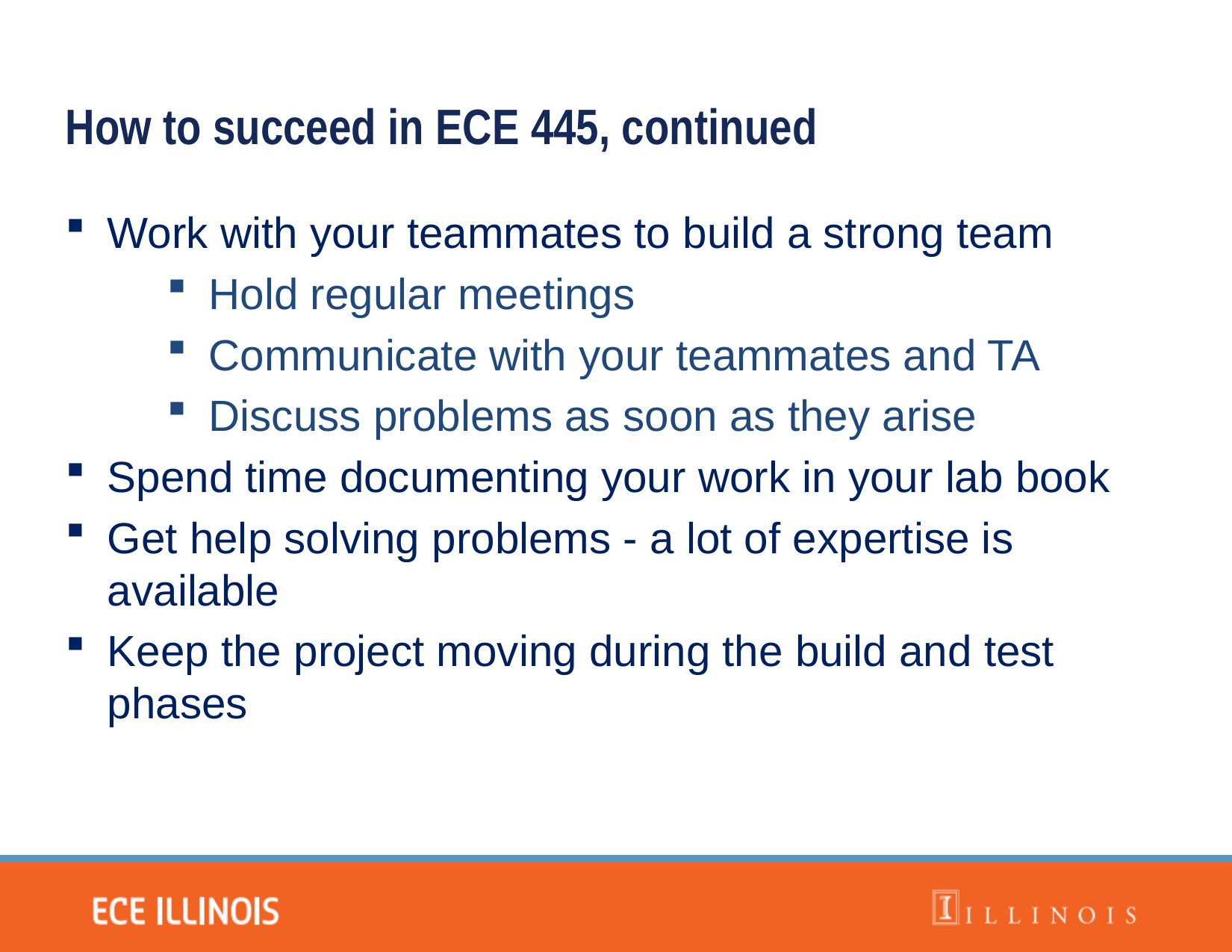

How to succeed in ECE 445, continued
Work with your teammates to build a strong team
Hold regular meetings
Communicate with your teammates and TA
Discuss problems as soon as they arise
Spend time documenting your work in your lab book
Get help solving problems - a lot of expertise is available
Keep the project moving during the build and test phases